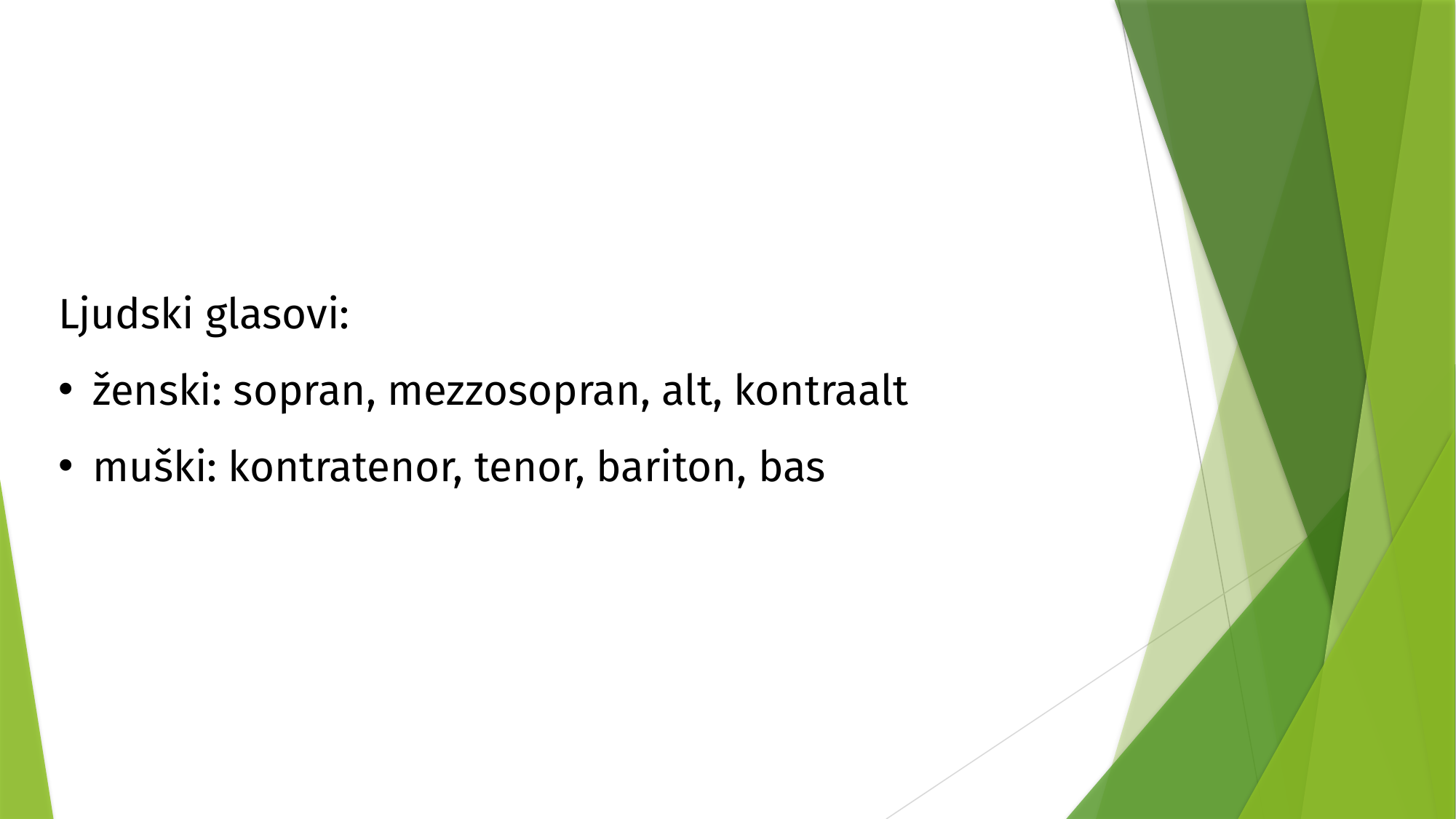

Ljudski glasovi:
ženski: sopran, mezzosopran, alt, kontraalt
muški: kontratenor, tenor, bariton, bas